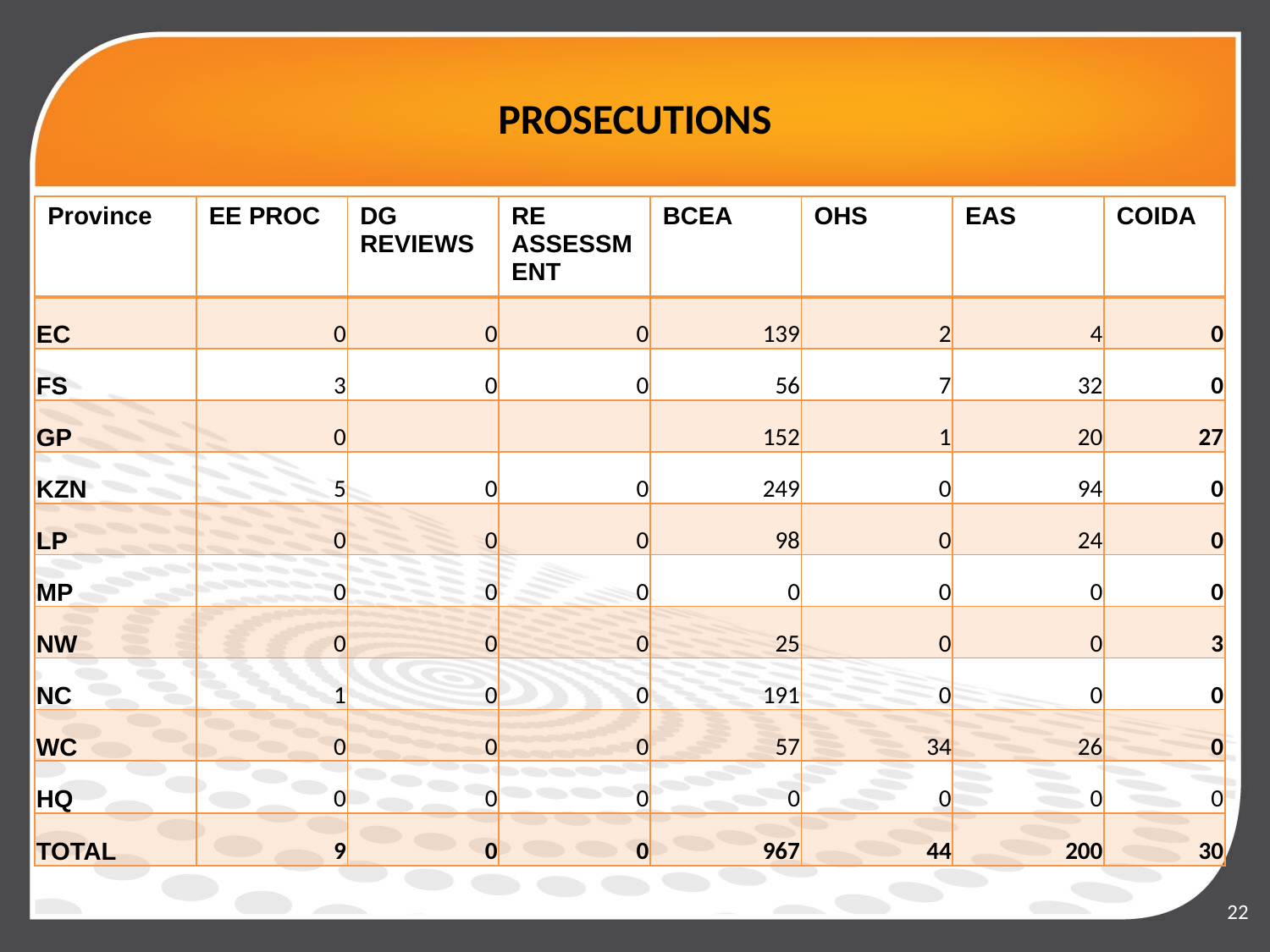

# PROSECUTIONS
| Province | EE PROC | DG REVIEWS | RE ASSESSMENT | BCEA | OHS | EAS | COIDA |
| --- | --- | --- | --- | --- | --- | --- | --- |
| EC | 0 | 0 | 0 | 139 | 2 | 4 | 0 |
| FS | 3 | 0 | 0 | 56 | 7 | 32 | 0 |
| GP | 0 |  |  | 152 | 1 | 20 | 27 |
| KZN | 5 | 0 | 0 | 249 | 0 | 94 | 0 |
| LP | 0 | 0 | 0 | 98 | 0 | 24 | 0 |
| MP | 0 | 0 | 0 | 0 | 0 | 0 | 0 |
| NW | 0 | 0 | 0 | 25 | 0 | 0 | 3 |
| NC | 1 | 0 | 0 | 191 | 0 | 0 | 0 |
| WC | 0 | 0 | 0 | 57 | 34 | 26 | 0 |
| HQ | 0 | 0 | 0 | 0 | 0 | 0 | 0 |
| TOTAL | 9 | 0 | 0 | 967 | 44 | 200 | 30 |
22